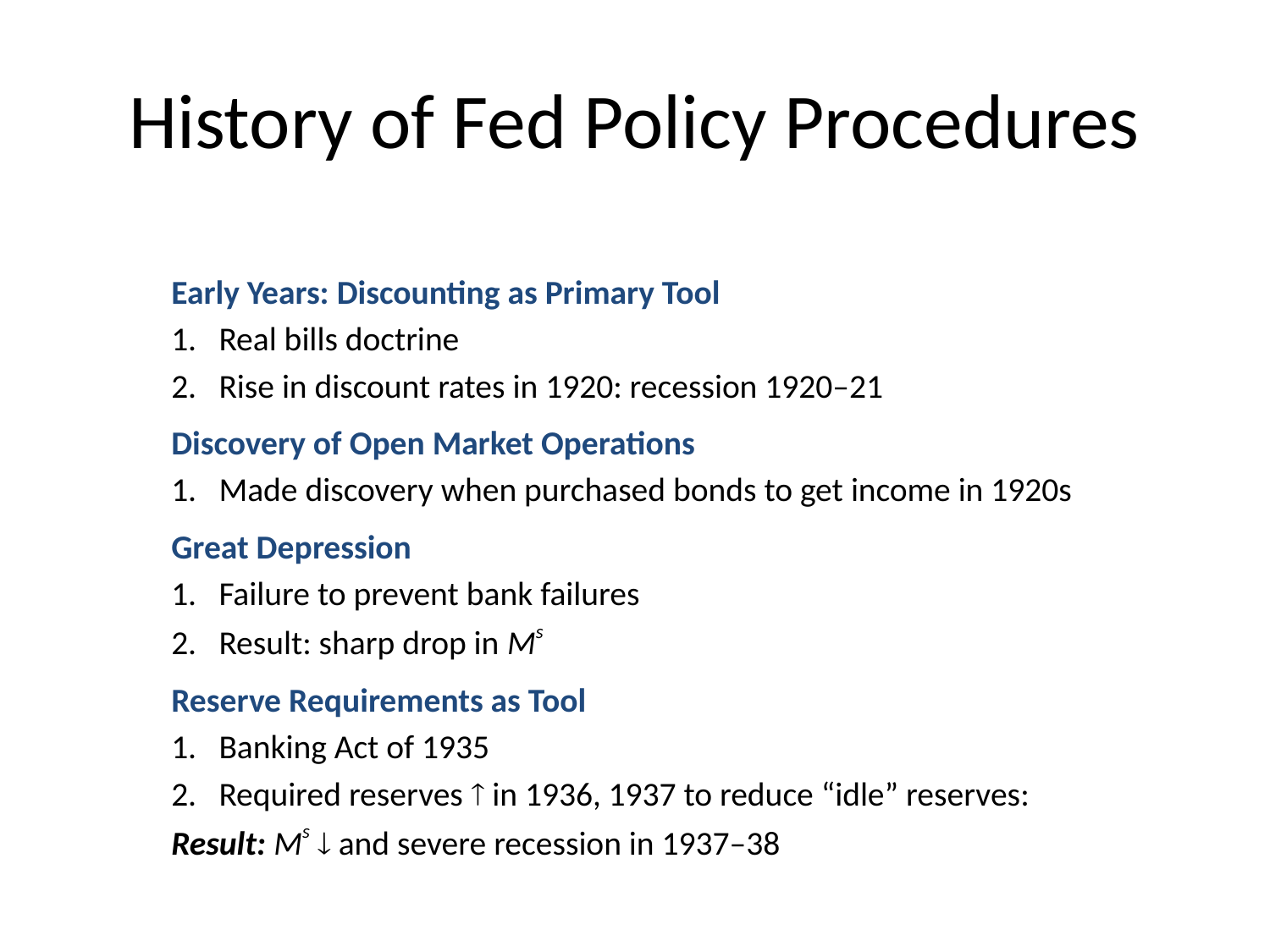

# History of Fed Policy Procedures
Early Years: Discounting as Primary Tool
1.	Real bills doctrine
2.	Rise in discount rates in 1920: recession 1920–21
Discovery of Open Market Operations
1.	Made discovery when purchased bonds to get income in 1920s
Great Depression
1.	Failure to prevent bank failures
2.	Result: sharp drop in Ms
Reserve Requirements as Tool
1.	Banking Act of 1935
2.	Required reserves ↑ in 1936, 1937 to reduce “idle” reserves:
Result: Ms ↓ and severe recession in 1937–38